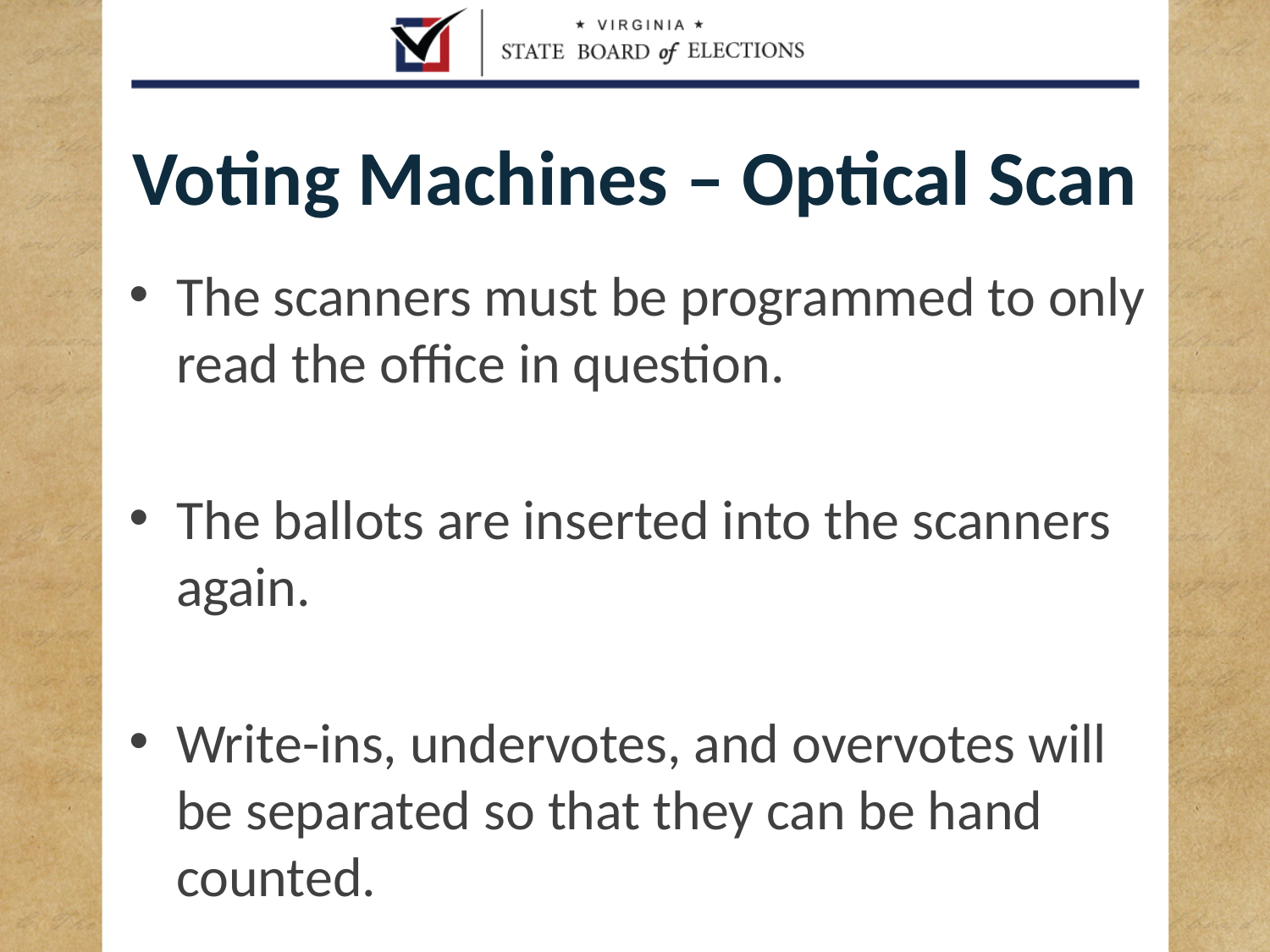

# Voting Machines – Optical Scan
The scanners must be programmed to only read the office in question.

The ballots are inserted into the scanners again.

Write-ins, undervotes, and overvotes will be separated so that they can be hand counted.